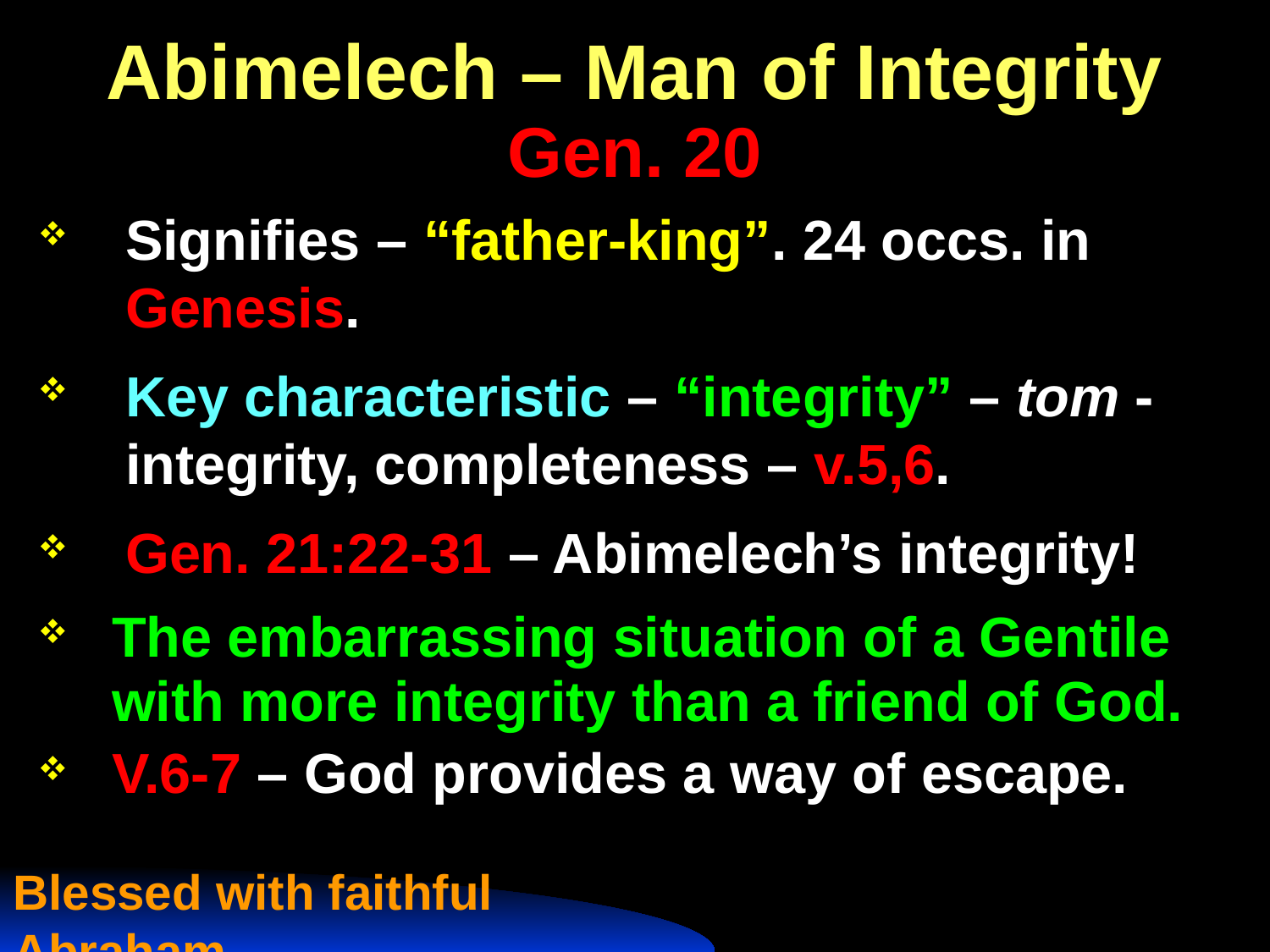

Abimelech – Man of Integrity
Gen. 20
Signifies – “father-king”. 24 occs. in Genesis.
Key characteristic – “integrity” – tom - integrity, completeness – v.5,6.
Gen. 21:22-31 – Abimelech’s integrity!
The embarrassing situation of a Gentile with more integrity than a friend of God.
V.6-7 – God provides a way of escape.
Blessed with faithful Abraham